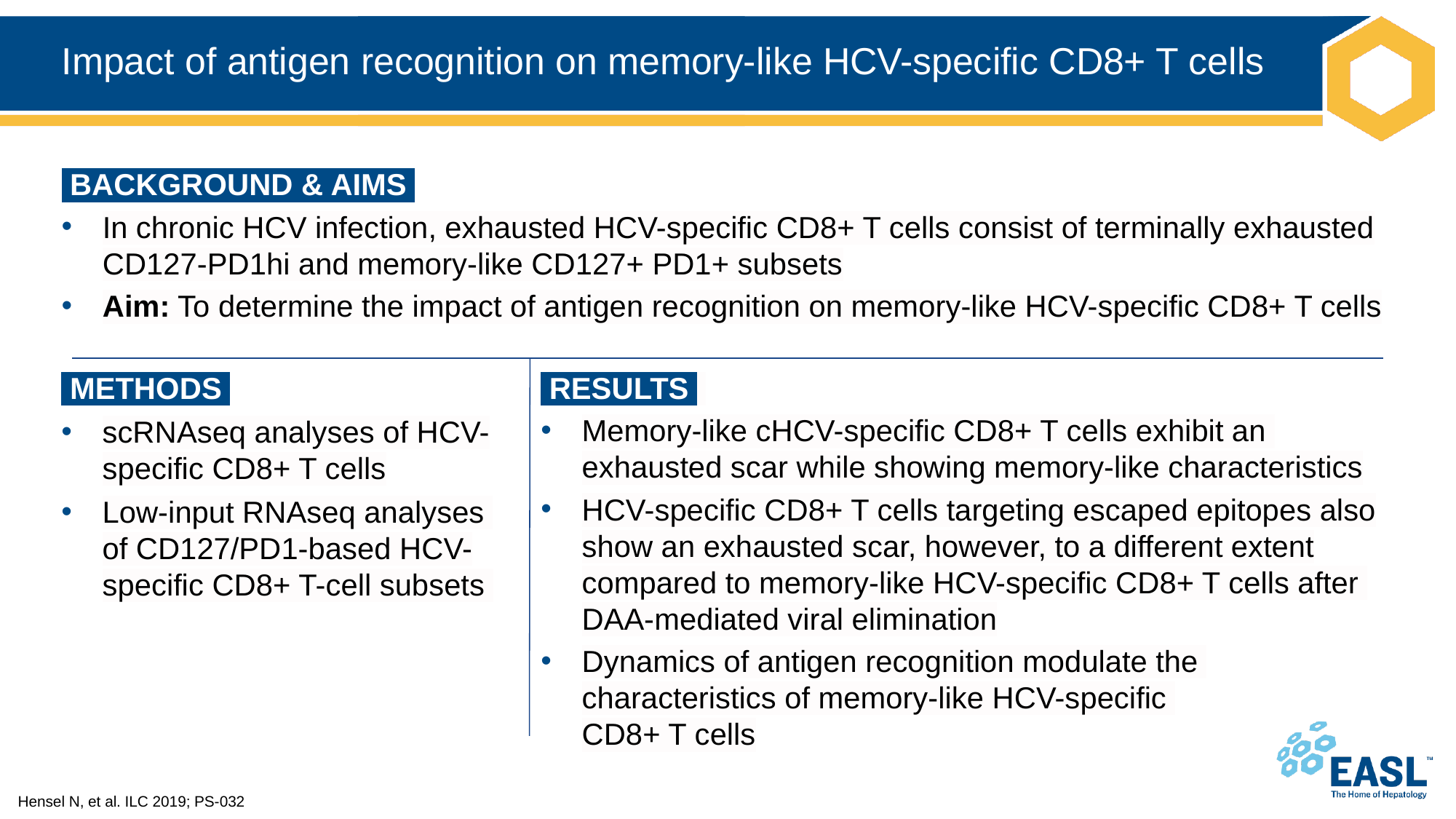

# Impact of antigen recognition on memory-like HCV-specific CD8+ T cells
 BACKGROUND & AIMS ‌
In chronic HCV infection, exhausted HCV-specific CD8+ T cells consist of terminally exhausted CD127-PD1hi and memory-like CD127+ PD1+ subsets
Aim: To determine the impact of antigen recognition on memory-like HCV-specific CD8+ T cells

 METHODS ‌
scRNAseq analyses of HCV-specific CD8+ T cells
Low-input RNAseq analyses
of CD127/PD1-based HCV-specific CD8+ T-cell subsets
 RESULTS  ​
Memory-like cHCV-specific CD8+ T cells exhibit an
exhausted scar while showing memory-like characteristics
HCV-specific CD8+ T cells targeting escaped epitopes also show an exhausted scar, however, to a different extent compared to memory-like HCV-specific CD8+ T cells after
DAA-mediated viral elimination
Dynamics of antigen recognition modulate the
characteristics of memory-like HCV-specific
CD8+ T cells
Hensel N, et al. ILC 2019; PS-032